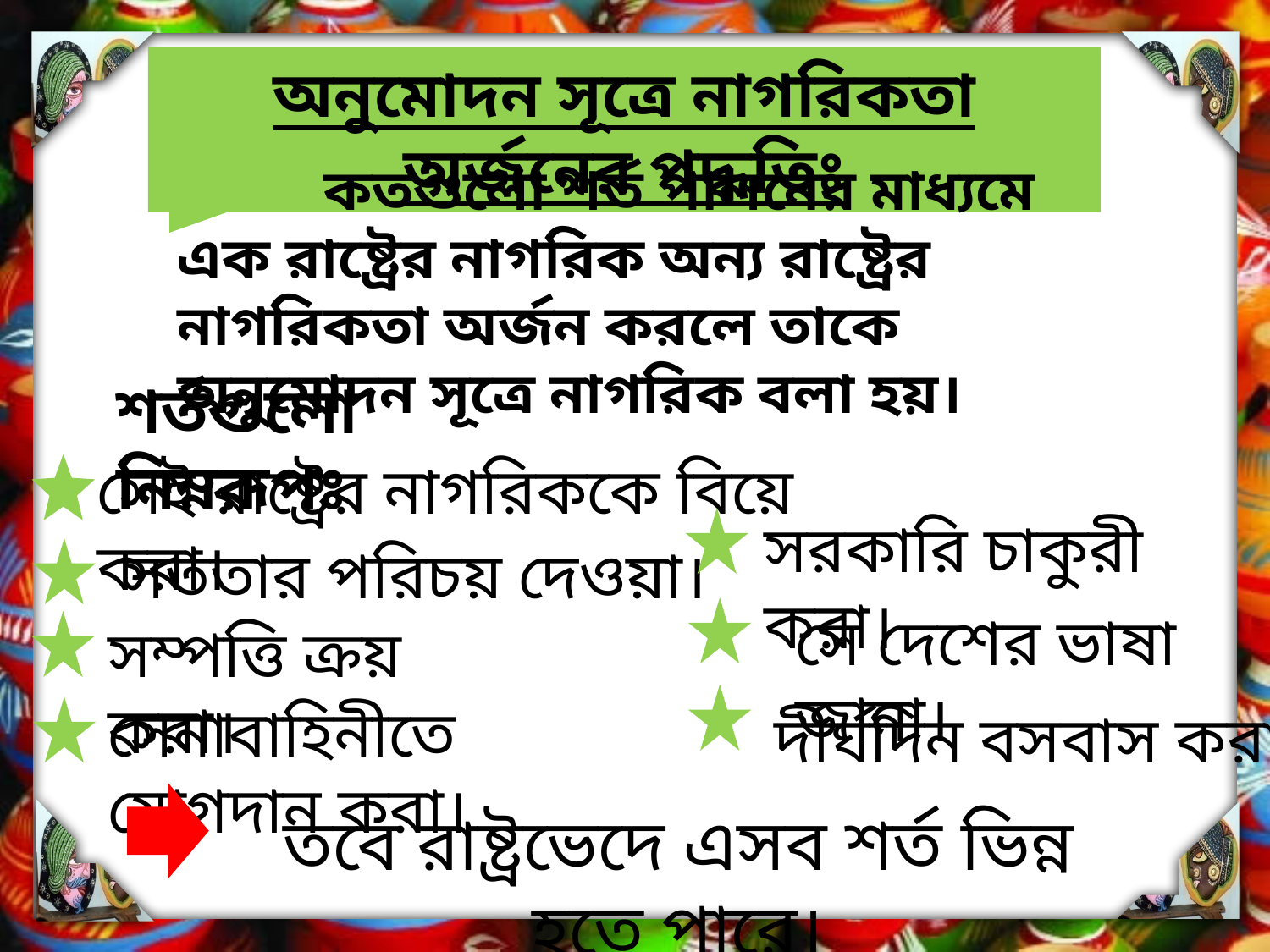

অনুমোদন সূত্রে নাগরিকতা অর্জনের পদ্ধতিঃ

          কতগুলো শর্ত পালনের মাধ্যমে এক রাষ্ট্রের নাগরিক অন্য রাষ্ট্রের নাগরিকতা অর্জন করলে তাকে অনুমোদন সূত্রে নাগরিক বলা হয়।

শর্তগুলো নিম্নরূপঃ
সেই রাষ্ট্রের নাগরিককে বিয়ে করা।

সরকারি চাকুরী করা।

সততার পরিচয় দেওয়া।

সে দেশের ভাষা জানা।

সম্পত্তি ক্রয় করা।

সেনাবাহিনীতে যোগদান করা।
দীর্ঘদিন বসবাস করা।

তবে রাষ্ট্রভেদে এসব শর্ত ভিন্ন হতে পারে।